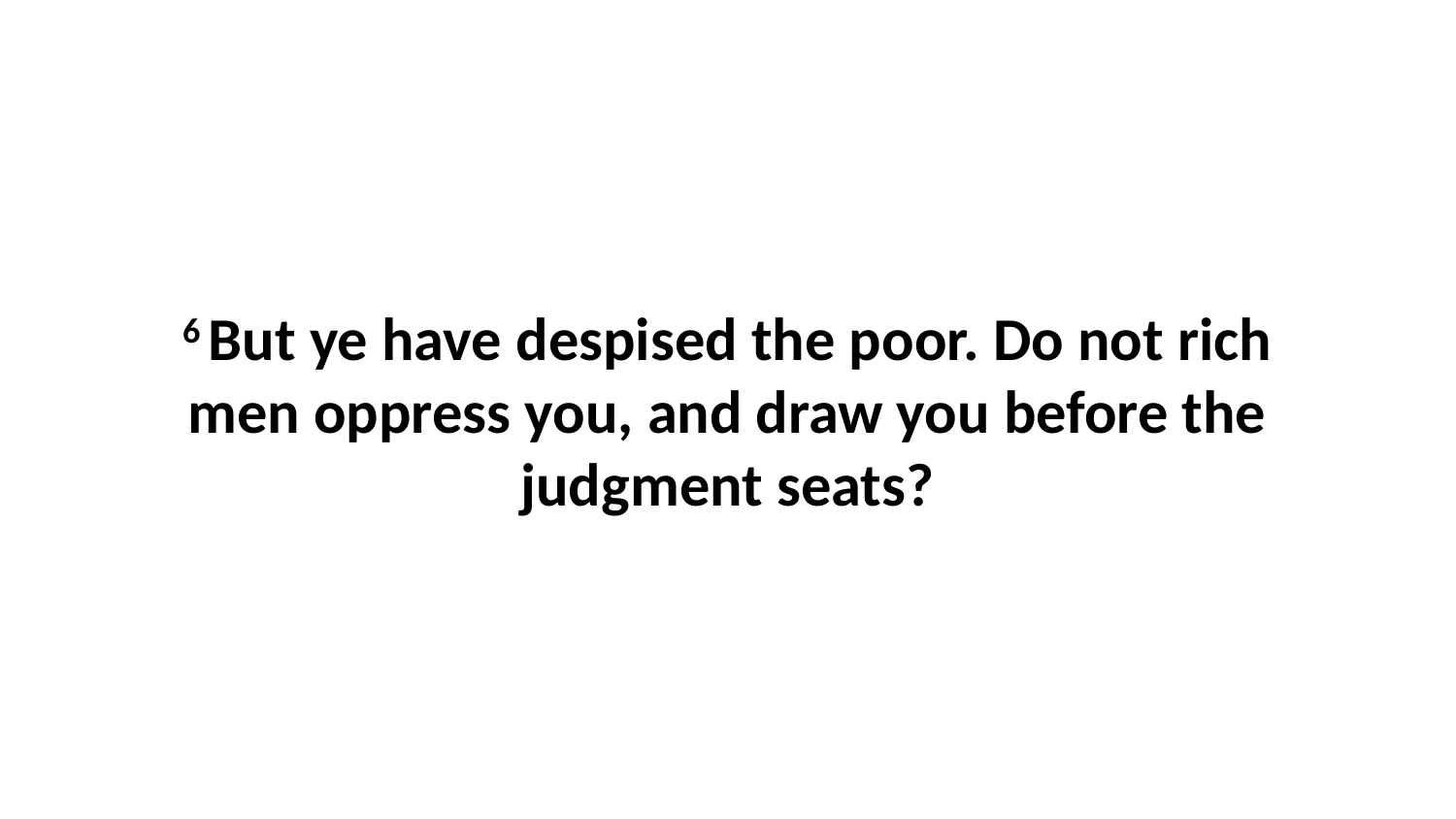

6 But ye have despised the poor. Do not rich men oppress you, and draw you before the judgment seats?